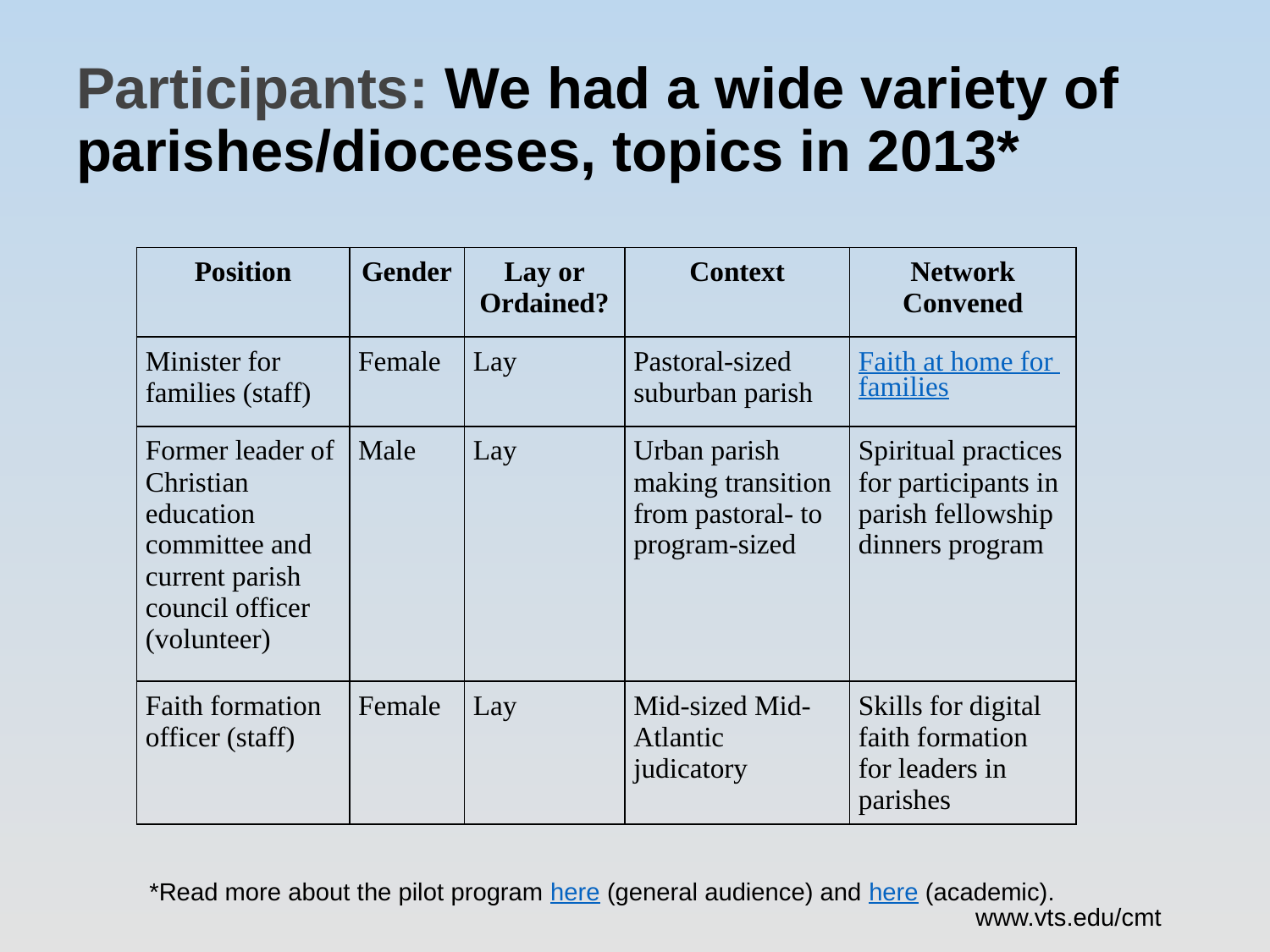

# Participants: We had a wide variety of parishes/dioceses, topics in 2013*
| Position | Gender | Lay or Ordained? | Context | Network Convened |
| --- | --- | --- | --- | --- |
| Minister for families (staff) | Female | Lay | Pastoral-sized suburban parish | Faith at home for families |
| Former leader of Christian education committee and current parish council officer (volunteer) | Male | Lay | Urban parish making transition from pastoral- to program-sized | Spiritual practices for participants in parish fellowship dinners program |
| Faith formation officer (staff) | Female | Lay | Mid-sized Mid-Atlantic judicatory | Skills for digital faith formation for leaders in parishes |
*Read more about the pilot program here (general audience) and here (academic).
www.vts.edu/cmt